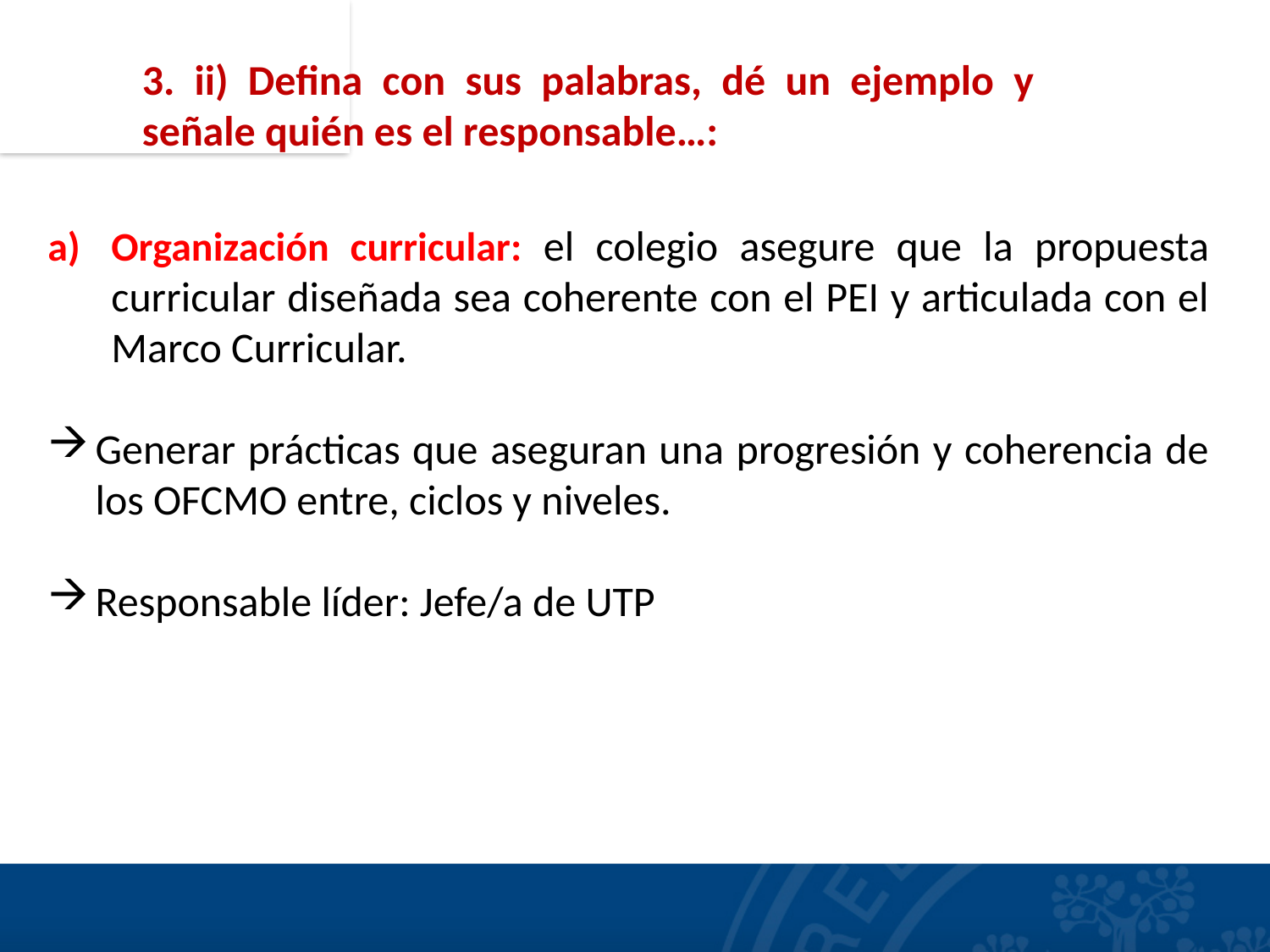

3. ii) Defina con sus palabras, dé un ejemplo y señale quién es el responsable…:
Organización curricular: el colegio asegure que la propuesta curricular diseñada sea coherente con el PEI y articulada con el Marco Curricular.

Generar prácticas que aseguran una progresión y coherencia de los OFCMO entre, ciclos y niveles.

Responsable líder: Jefe/a de UTP